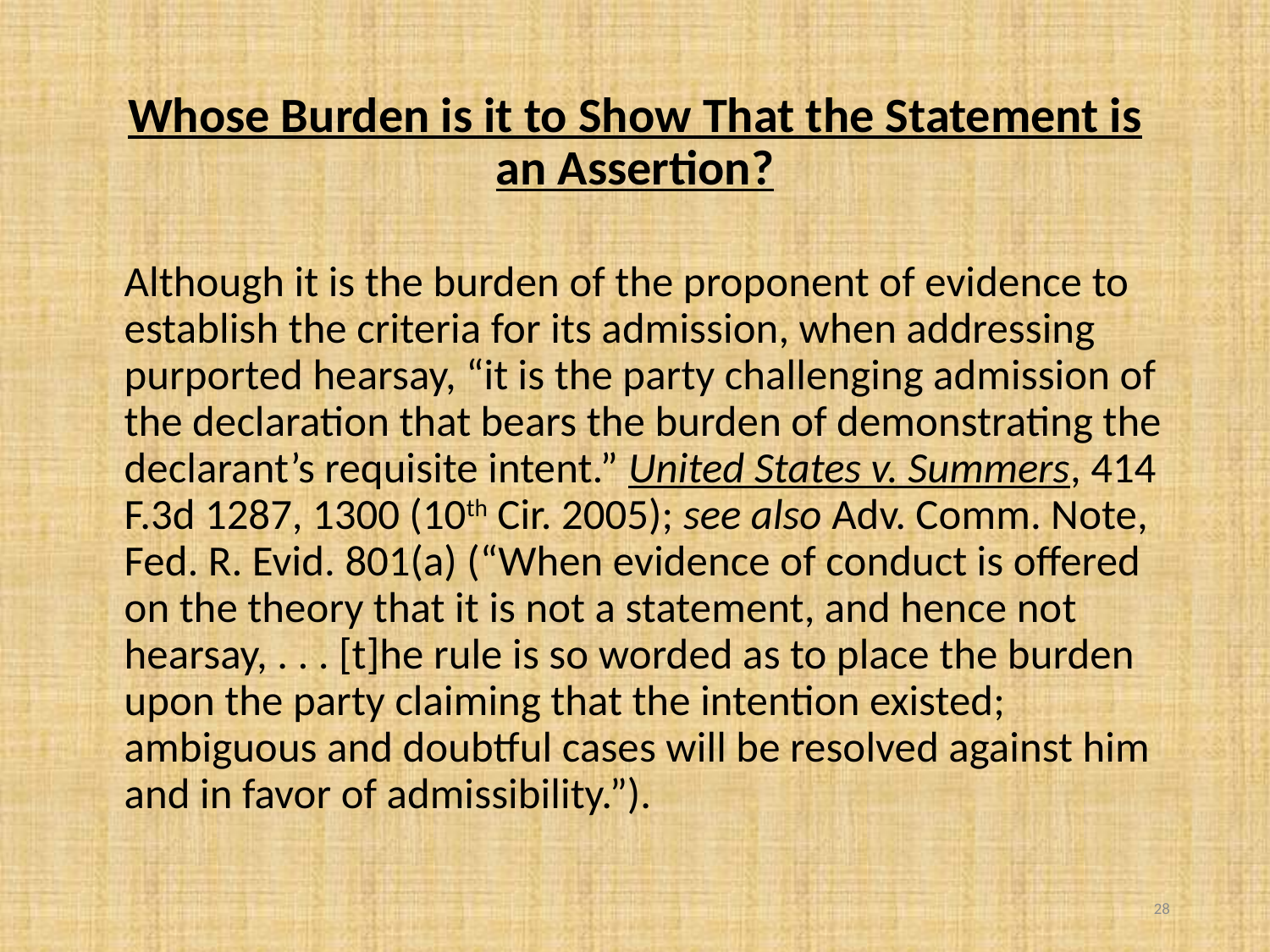

# Whose Burden is it to Show That the Statement is an Assertion?
		Although it is the burden of the proponent of evidence to establish the criteria for its admission, when addressing purported hearsay, “it is the party challenging admission of the declaration that bears the burden of demonstrating the declarant’s requisite intent.” United States v. Summers, 414 F.3d 1287, 1300 (10th Cir. 2005); see also Adv. Comm. Note, Fed. R. Evid. 801(a) (“When evidence of conduct is offered on the theory that it is not a statement, and hence not hearsay, . . . [t]he rule is so worded as to place the burden upon the party claiming that the intention existed; ambiguous and doubtful cases will be resolved against him and in favor of admissibility.”).

28